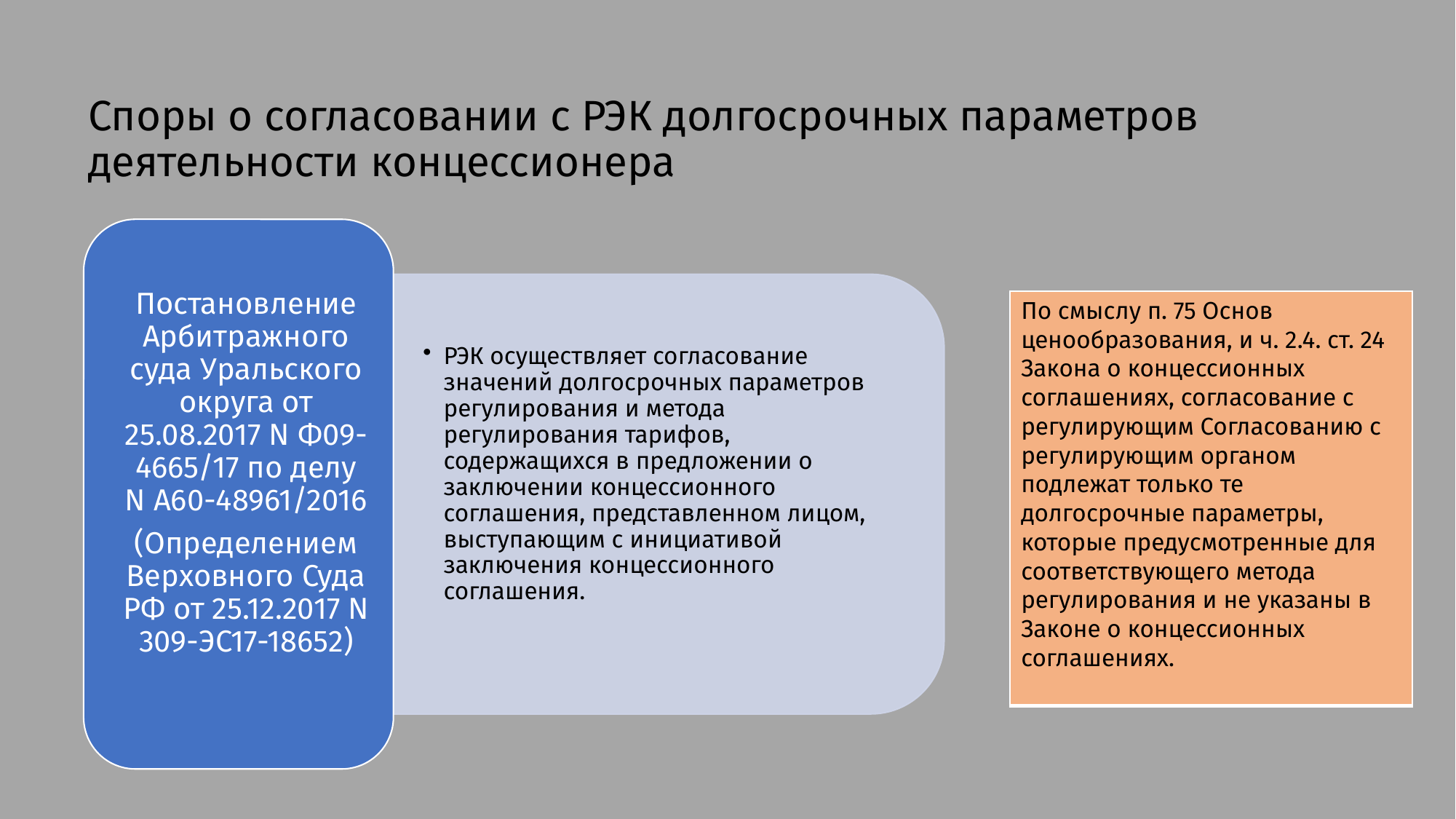

# Споры о согласовании с РЭК долгосрочных параметров деятельности концессионера
РЭК осуществляет согласование значений долгосрочных параметров регулирования и метода регулирования тарифов, содержащихся в предложении о заключении концессионного соглашения, представленном лицом, выступающим с инициативой заключения концессионного соглашения.

Постановление Арбитражного суда Уральского округа от 25.08.2017 N Ф09-4665/17 по делу N А60-48961/2016
(Определением Верховного Суда РФ от 25.12.2017 N 309-ЭС17-18652)

| По смыслу п. 75 Основ ценообразования, и ч. 2.4. ст. 24 Закона о концессионных соглашениях, согласование с регулирующим Согласованию с регулирующим органом подлежат только те долгосрочные параметры, которые предусмотренные для соответствующего метода регулирования и не указаны в Законе о концессионных соглашениях. |
| --- |